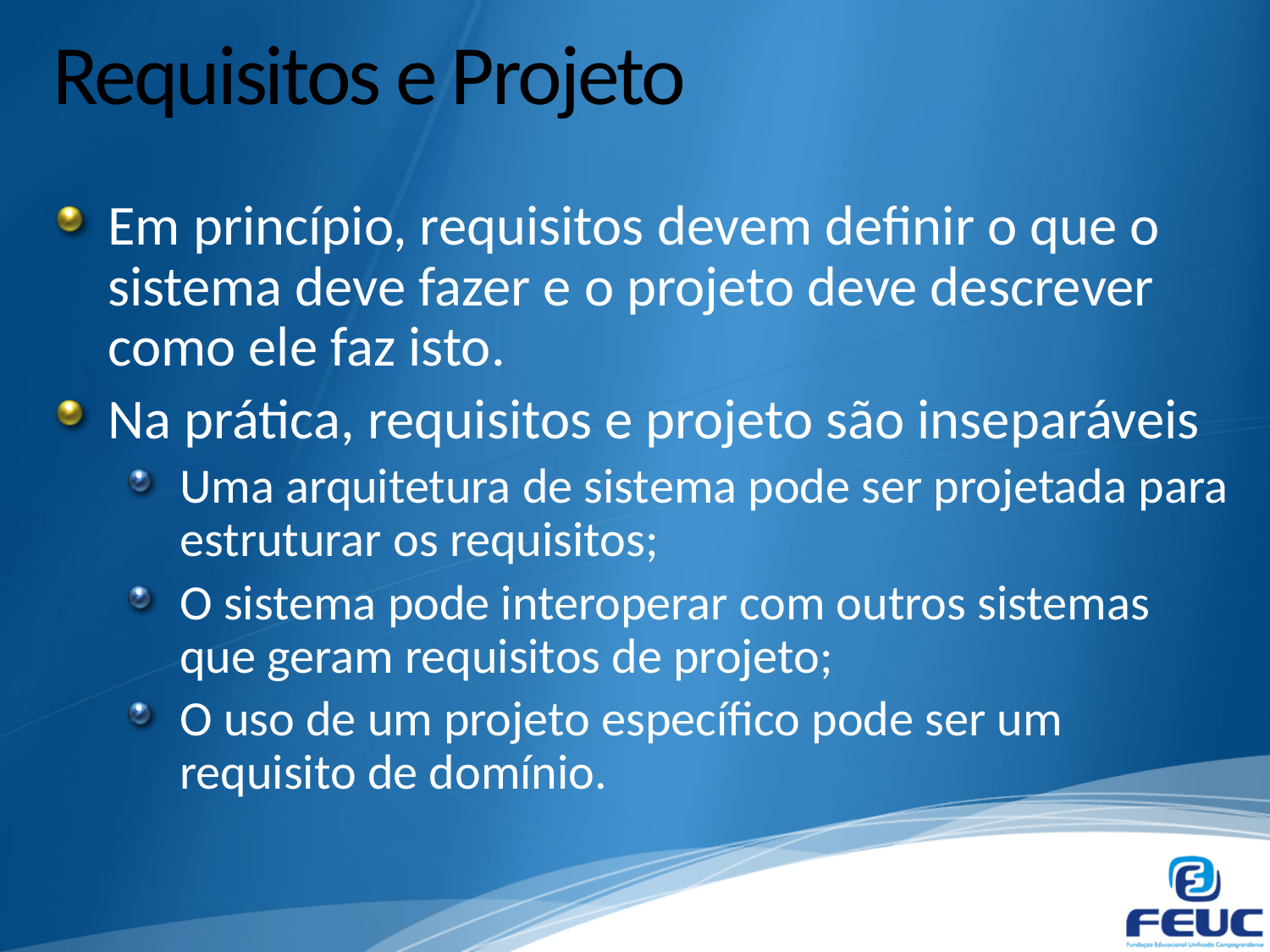

# Requisitos e Projeto
Em princípio, requisitos devem definir o que o sistema deve fazer e o projeto deve descrever como ele faz isto.
Na prática, requisitos e projeto são inseparáveis
Uma arquitetura de sistema pode ser projetada para estruturar os requisitos;
O sistema pode interoperar com outros sistemas que geram requisitos de projeto;
O uso de um projeto específico pode ser um requisito de domínio.